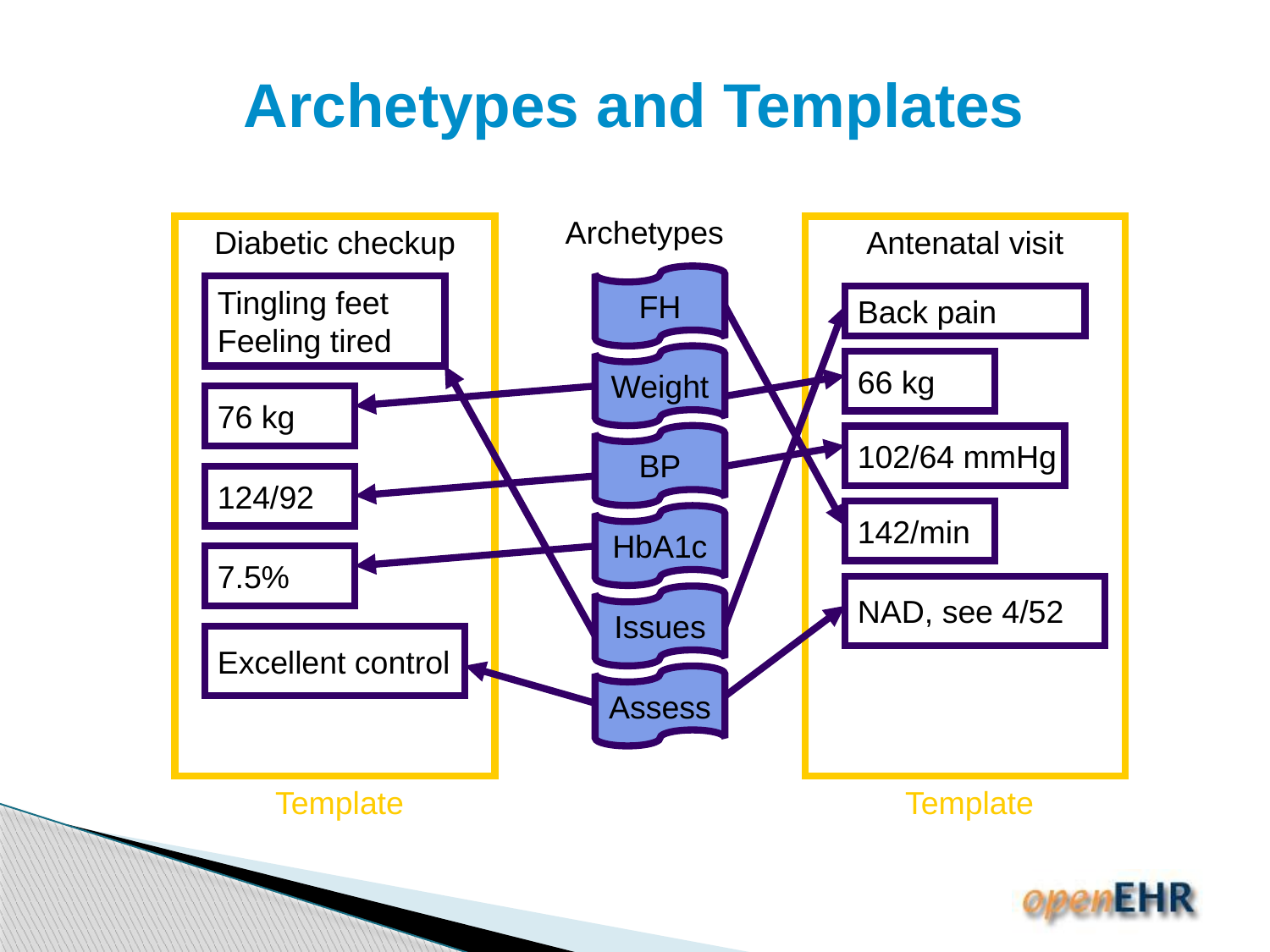

Archetypes and Templates
Archetypes
Diabetic checkup
Antenatal visit
FH
Tingling feet
Feeling tired
Back pain

Weight
66 kg

76 kg

BP
102/64 mmHg

124/92

142/min
HbA1c
7.5%

NAD, see 4/52
Issues

Excellent control

Assess
Template
Template